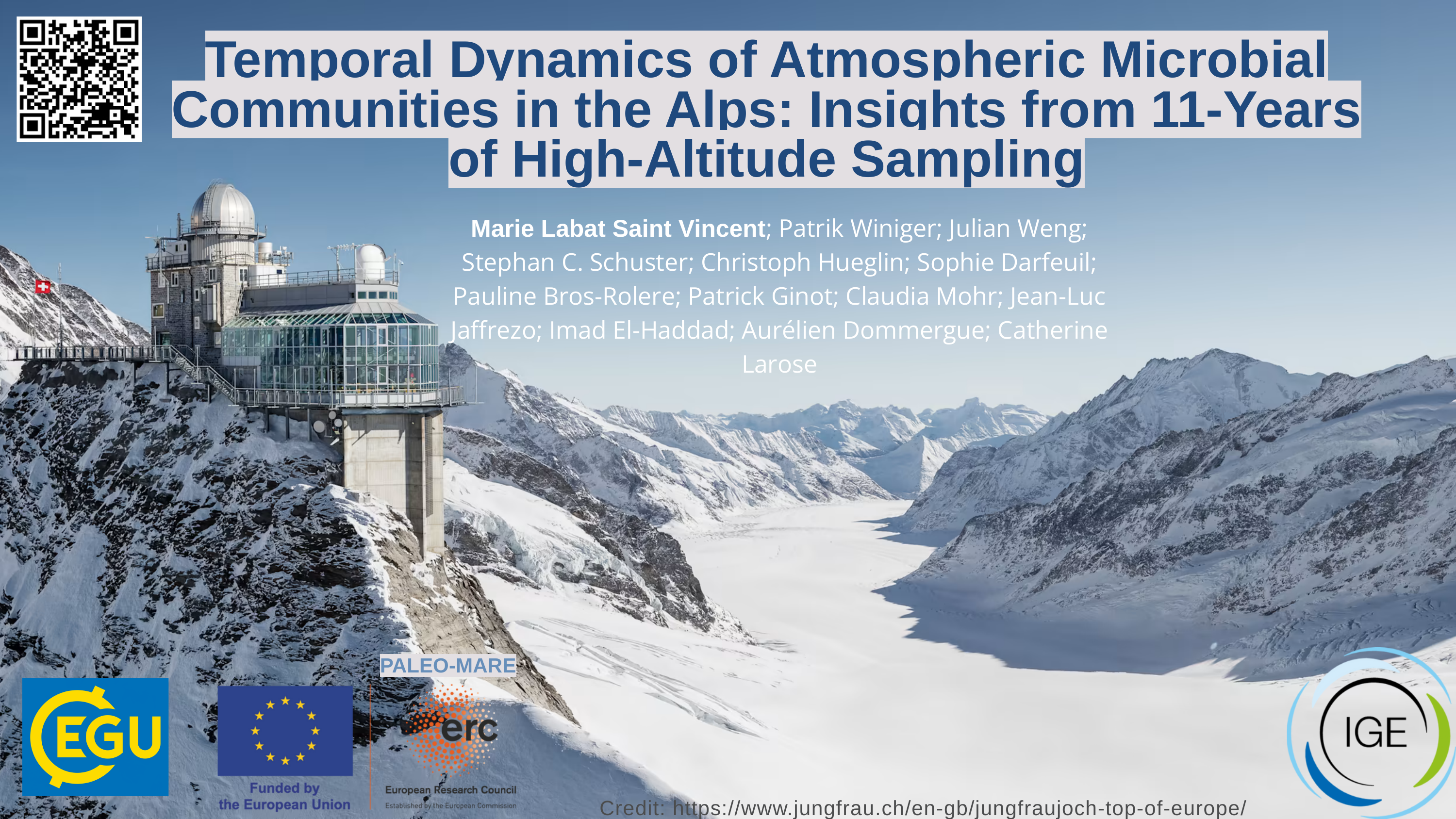

Temporal Dynamics of Atmospheric Microbial Communities in the Alps: Insights from 11-Years of High-Altitude Sampling

Marie Labat Saint Vincent; Patrik Winiger; Julian Weng; Stephan C. Schuster; Christoph Hueglin; Sophie Darfeuil; Pauline Bros-Rolere; Patrick Ginot; Claudia Mohr; Jean-Luc Jaffrezo; Imad El-Haddad; Aurélien Dommergue; Catherine Larose

PALEO-MARE

Credit: https://www.jungfrau.ch/en-gb/jungfraujoch-top-of-europe/